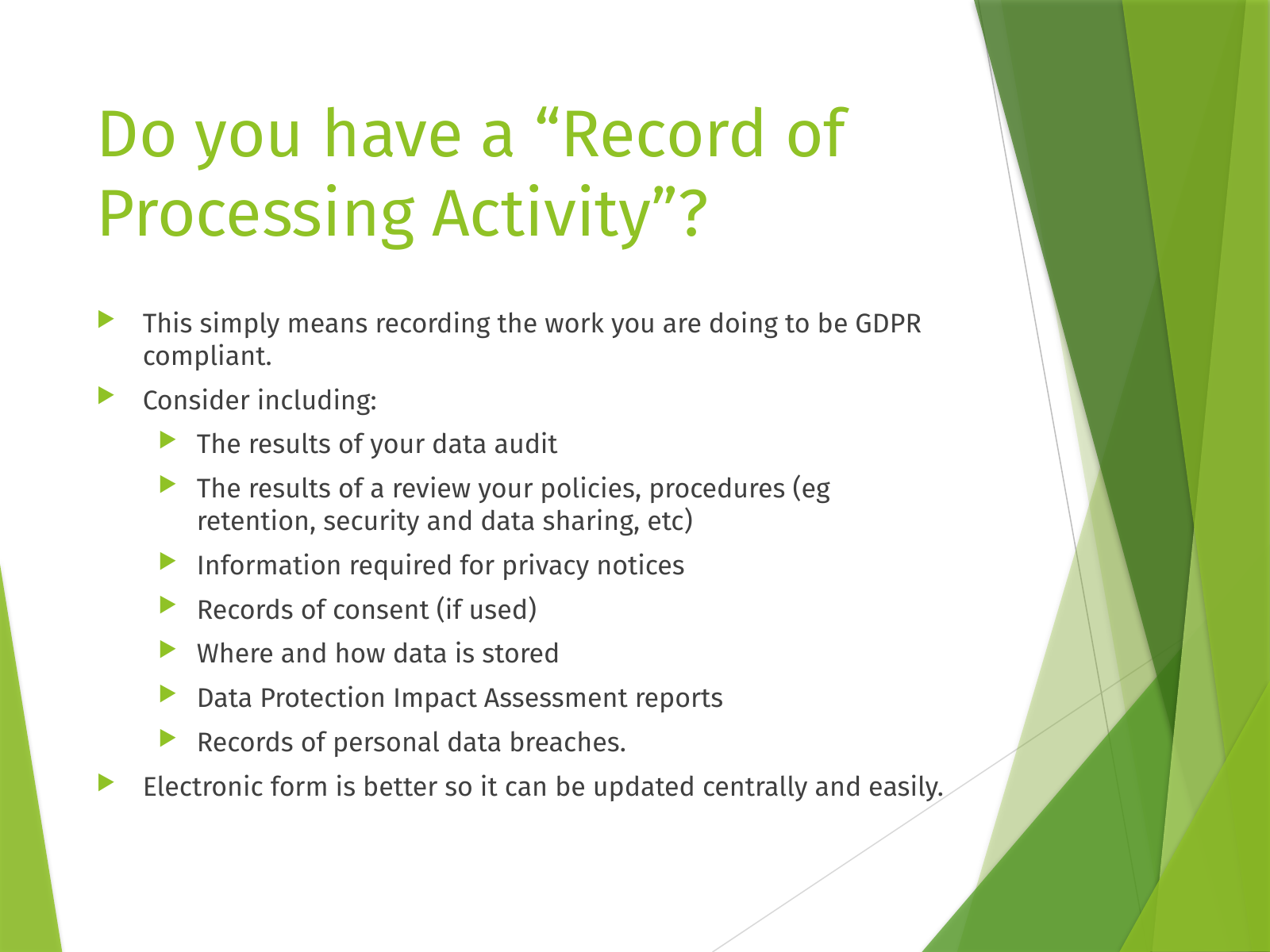

# Do you have a “Record of Processing Activity”?
This simply means recording the work you are doing to be GDPR compliant.
Consider including:
The results of your data audit
The results of a review your policies, procedures (eg retention, security and data sharing, etc)
Information required for privacy notices
Records of consent (if used)
Where and how data is stored
Data Protection Impact Assessment reports
Records of personal data breaches.
Electronic form is better so it can be updated centrally and easily.